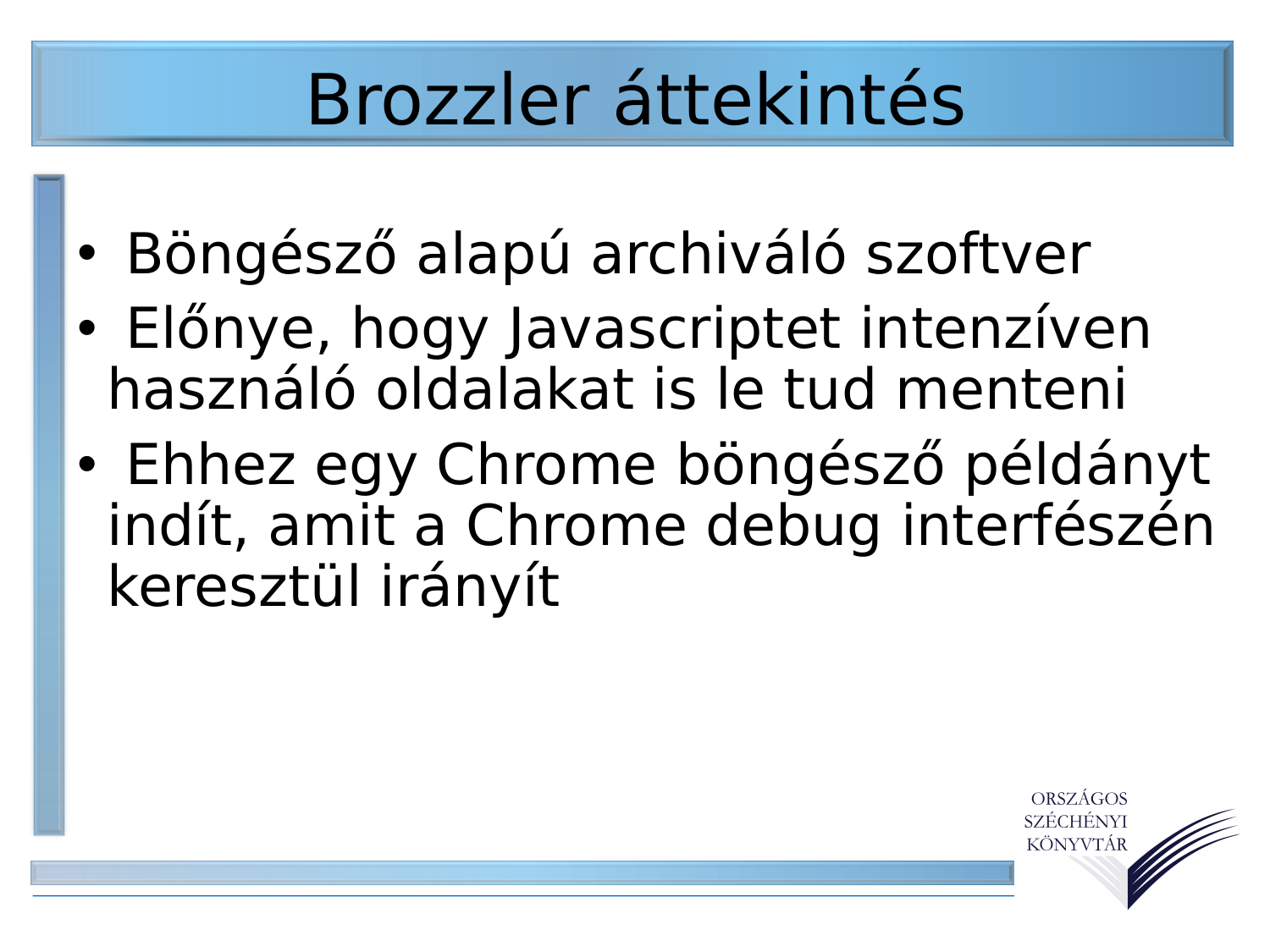

Brozzler áttekintés

 Böngésző alapú archiváló szoftver
 Előnye, hogy Javascriptet intenzíven használó oldalakat is le tud menteni
 Ehhez egy Chrome böngésző példányt indít, amit a Chrome debug interfészén keresztül irányít